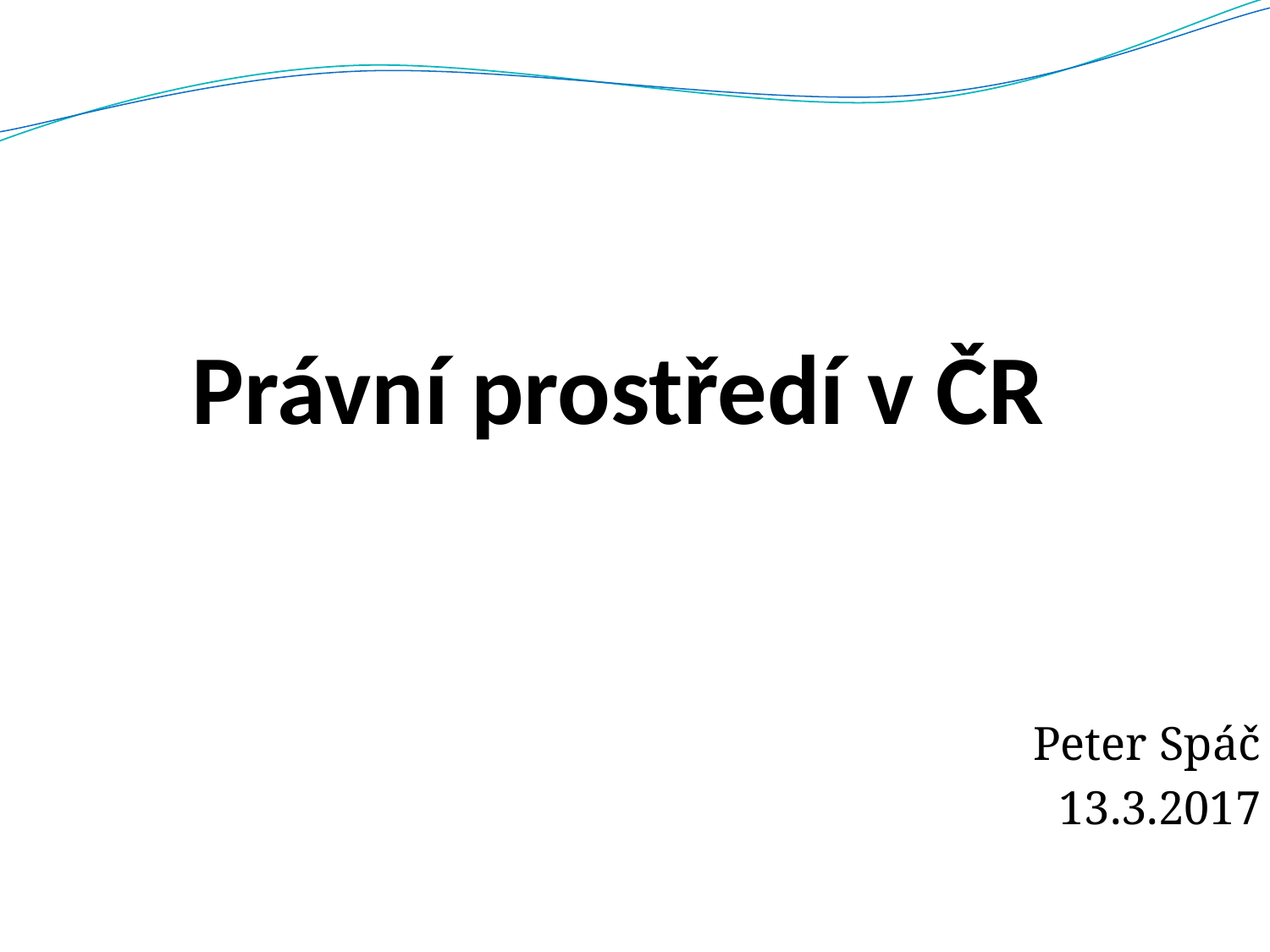

# Právní prostředí v ČR
Peter Spáč
13.3.2017